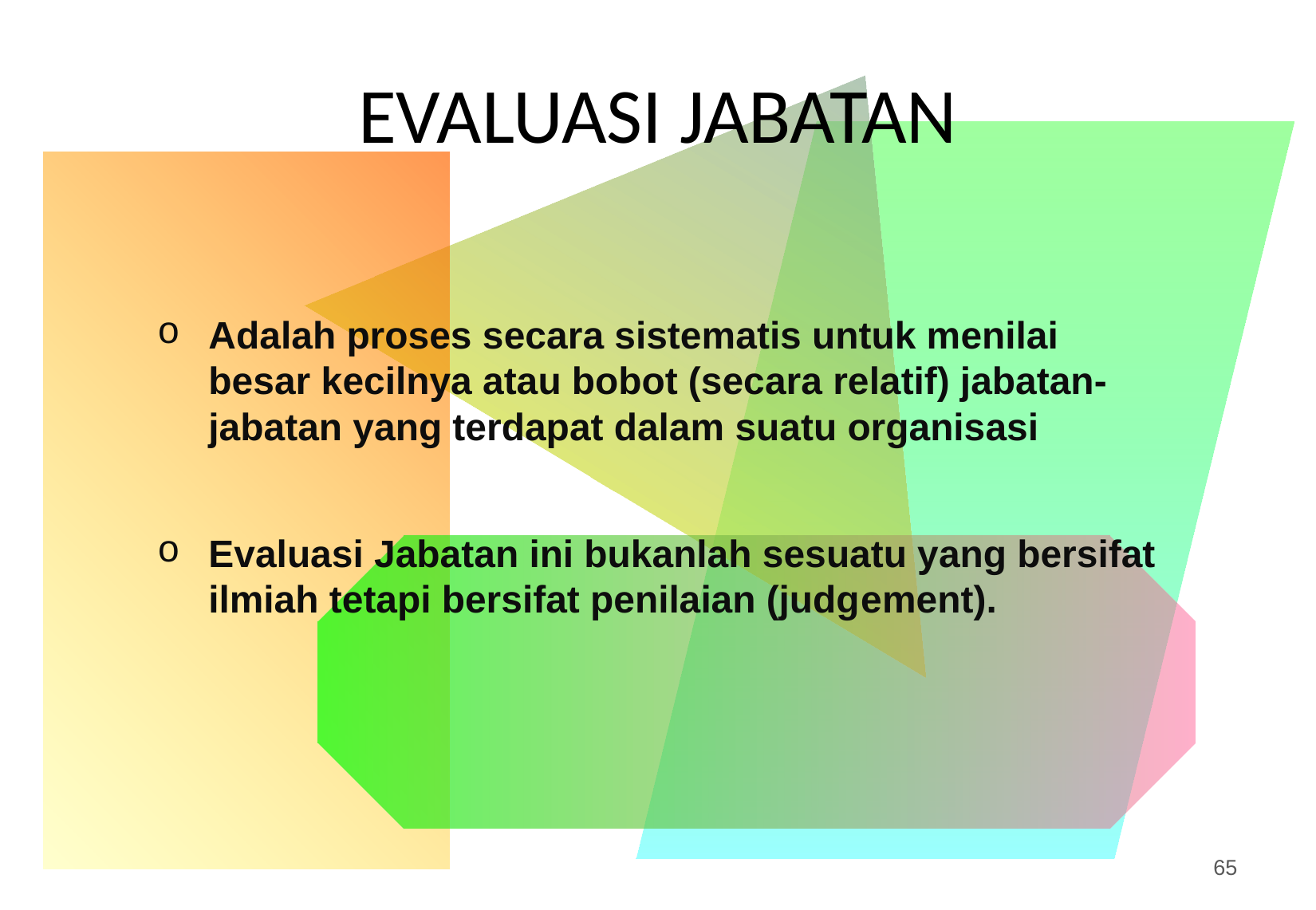

# EVALUASI JABATAN
Adalah proses secara sistematis untuk menilai besar kecilnya atau bobot (secara relatif) jabatan-jabatan yang terdapat dalam suatu organisasi

Evaluasi Jabatan ini bukanlah sesuatu yang bersifat ilmiah tetapi bersifat penilaian (judgement).
65